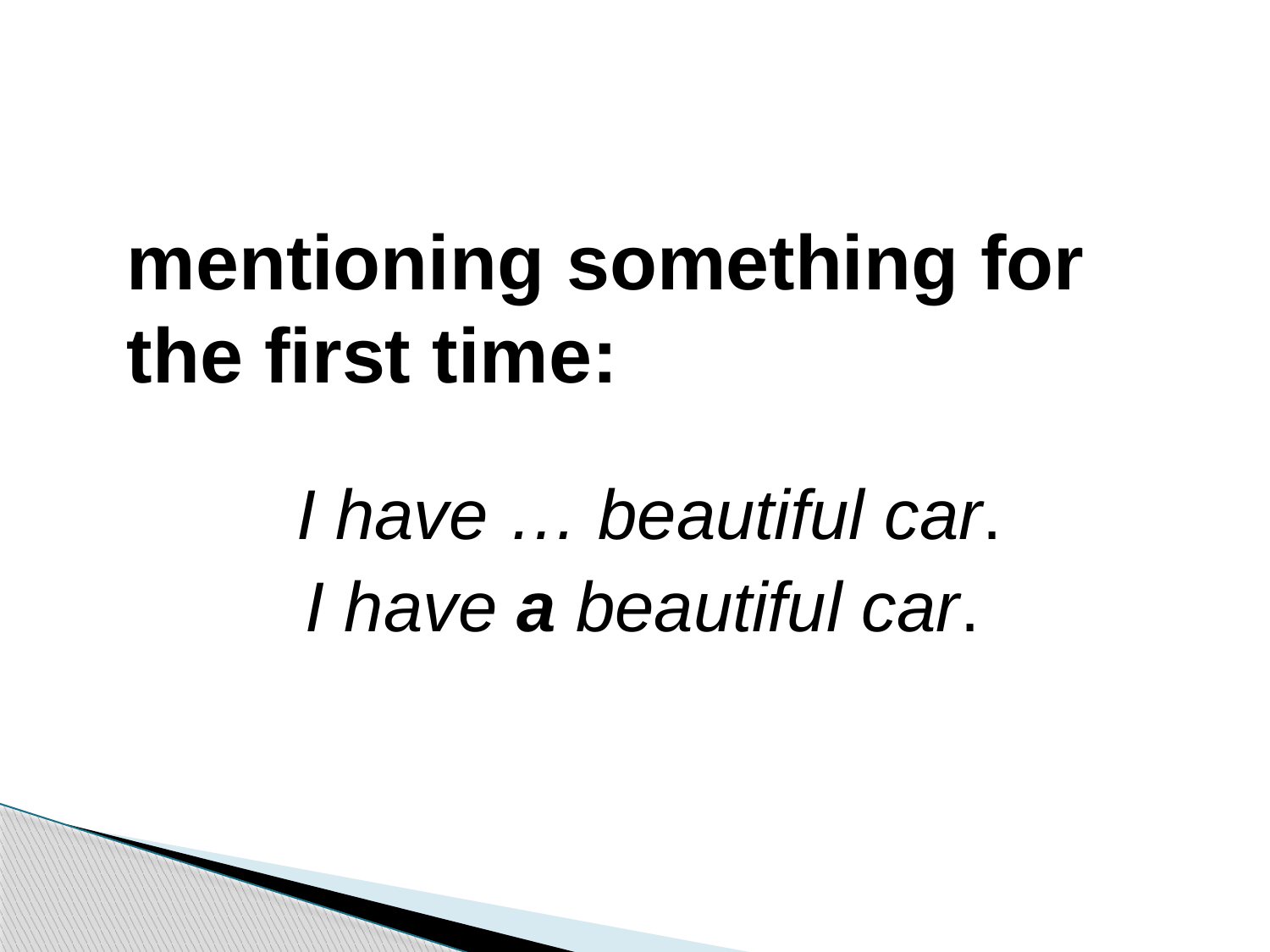

#
	mentioning something for the first time:

 I have … beautiful car.
I have a beautiful car.